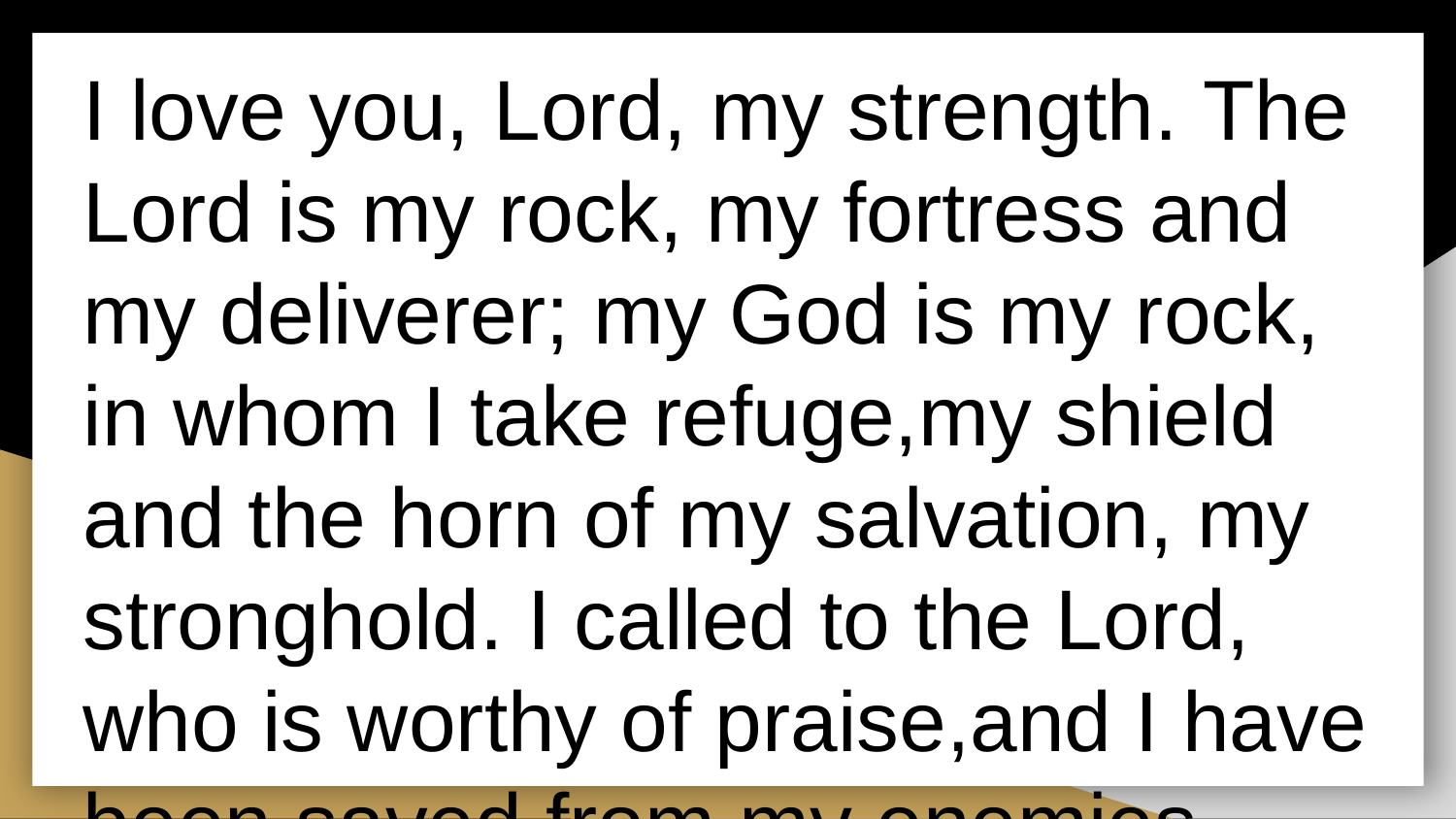

I love you, Lord, my strength. The Lord is my rock, my fortress and my deliverer; my God is my rock, in whom I take refuge,my shield and the horn of my salvation, my stronghold. I called to the Lord, who is worthy of praise,and I have been saved from my enemies. 		Psalm 18:1-7